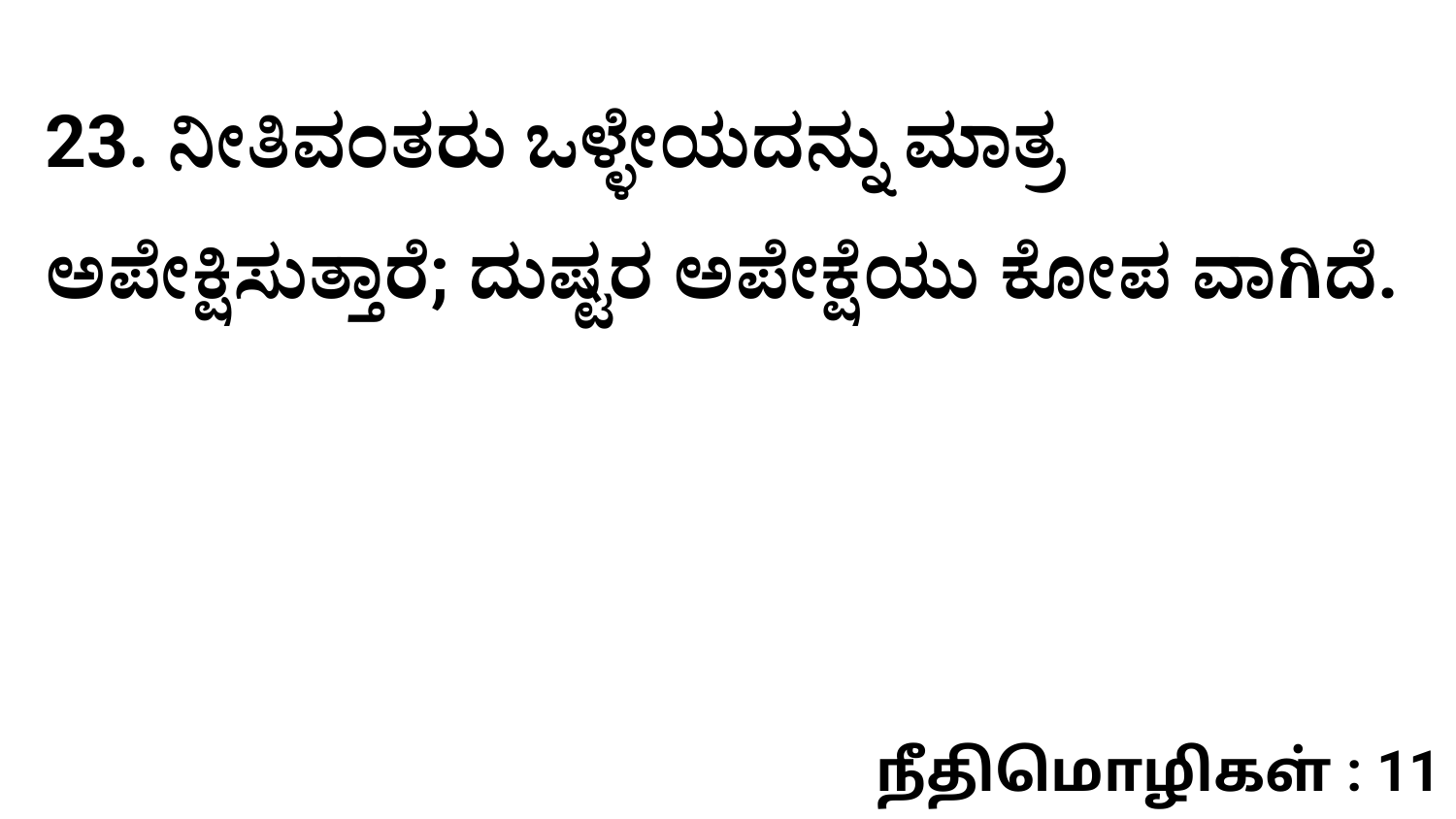

23. ನೀತಿವಂತರು ಒಳ್ಳೇಯದನ್ನು ಮಾತ್ರ ಅಪೇಕ್ಷಿಸುತ್ತಾರೆ; ದುಷ್ಟರ ಅಪೇಕ್ಷೆಯು ಕೋಪ ವಾಗಿದೆ.
நீதிமொழிகள் : 11